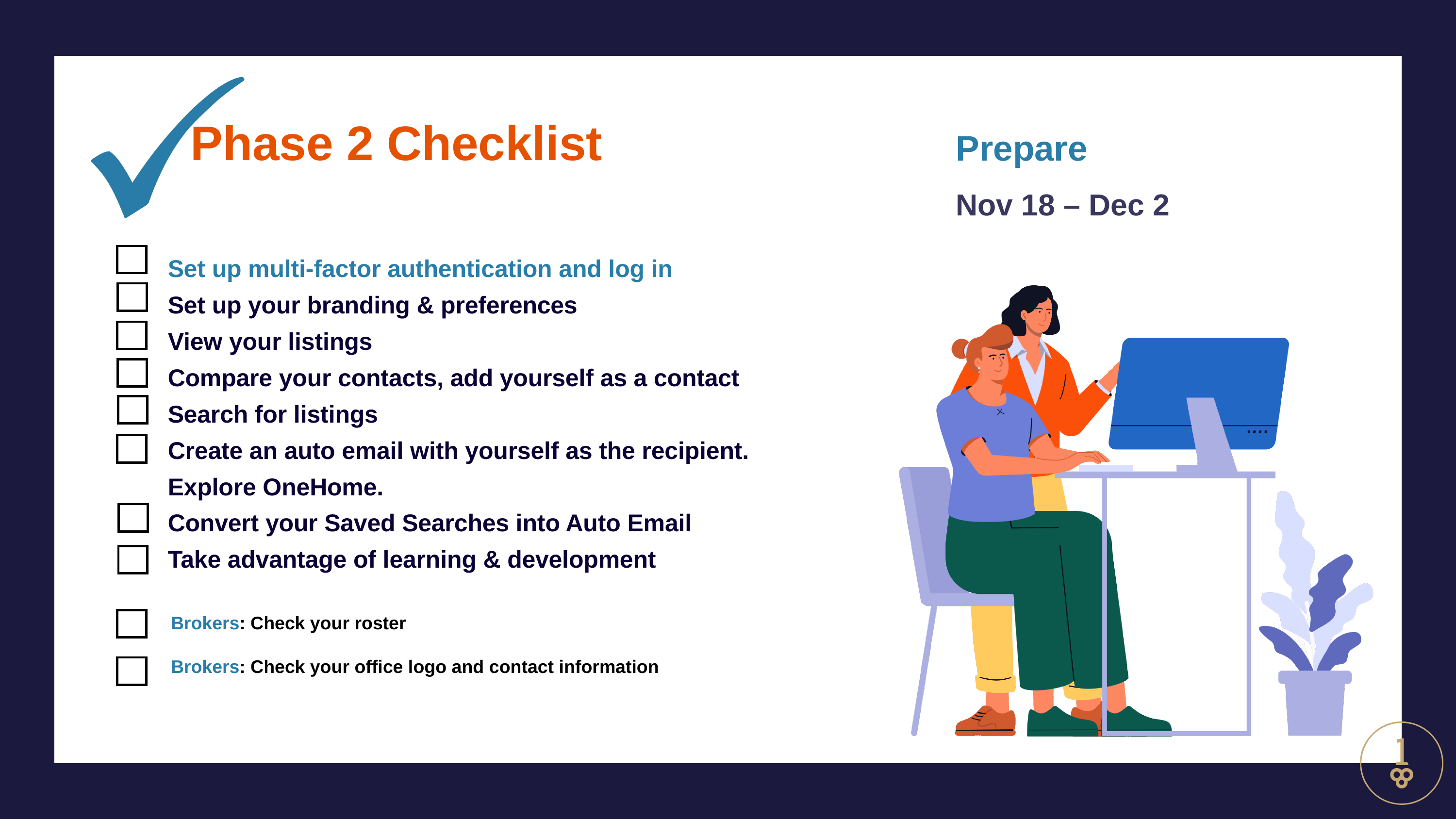

Phase 2 Checklist
Prepare
Nov 18 – Dec 2
Set up multi-factor authentication and log in
Set up your branding & preferences
View your listings
Compare your contacts, add yourself as a contact
Search for listings
Create an auto email with yourself as the recipient. Explore OneHome.
Convert your Saved Searches into Auto Email
Take advantage of learning & development

Brokers: Check your roster

Brokers: Check your office logo and contact information